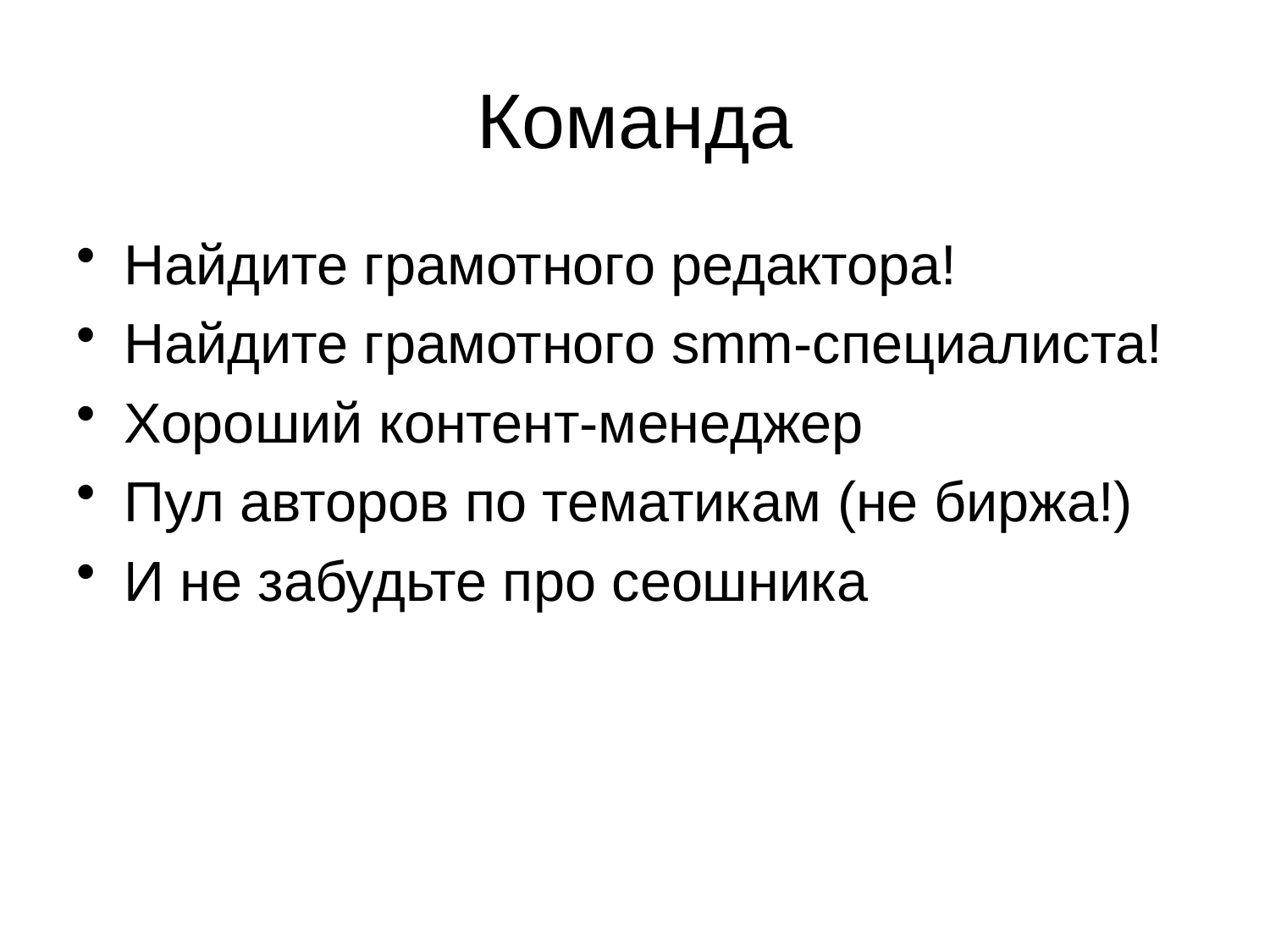

# Команда
Найдите грамотного редактора!
Найдите грамотного smm-специалиста!
Хороший контент-менеджер
Пул авторов по тематикам (не биржа!)
И не забудьте про сеошника